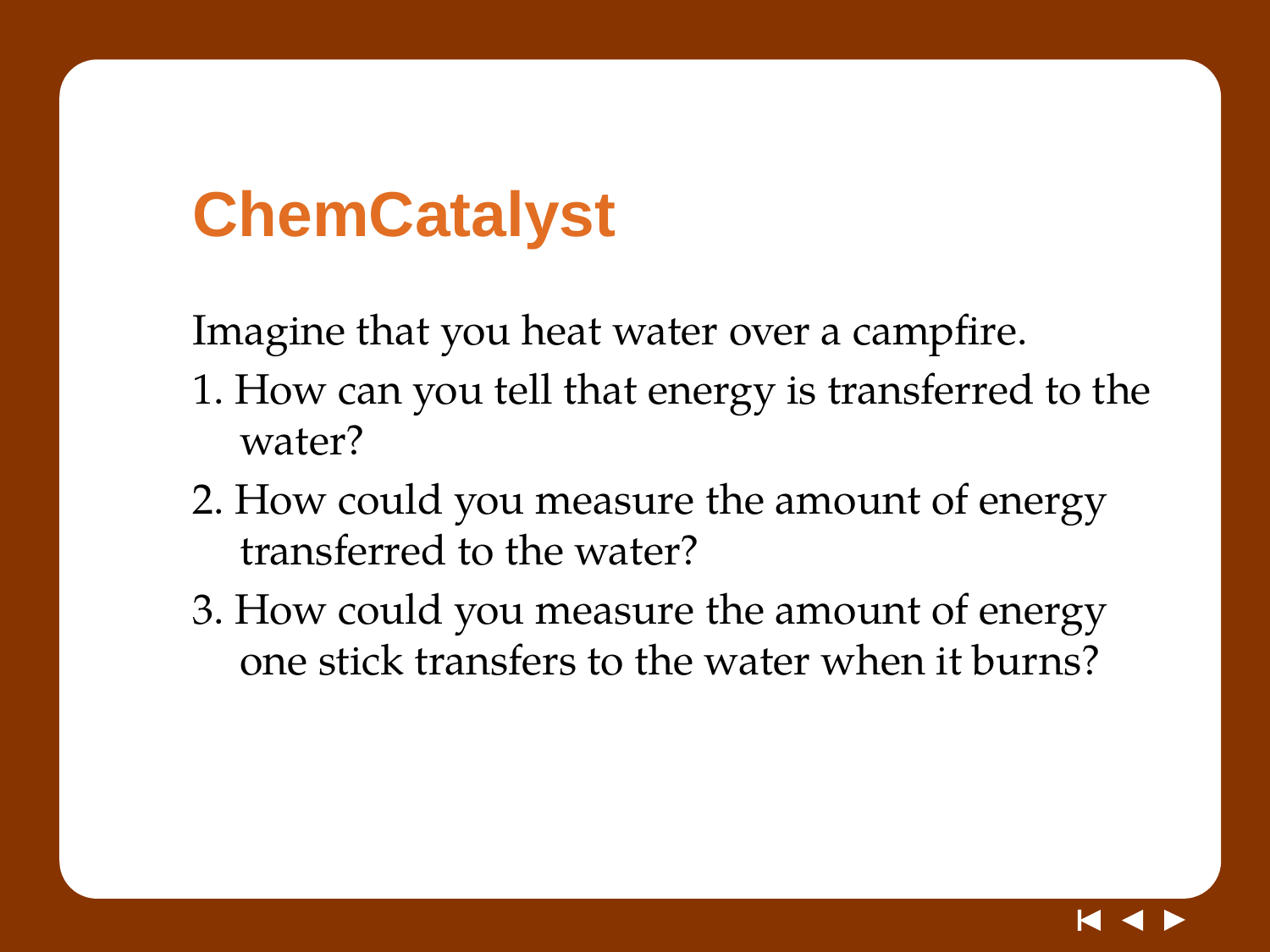

# ChemCatalyst
Imagine that you heat water over a campfire.
1. How can you tell that energy is transferred to the water?
2. How could you measure the amount of energy transferred to the water?
3. How could you measure the amount of energy one stick transfers to the water when it burns?